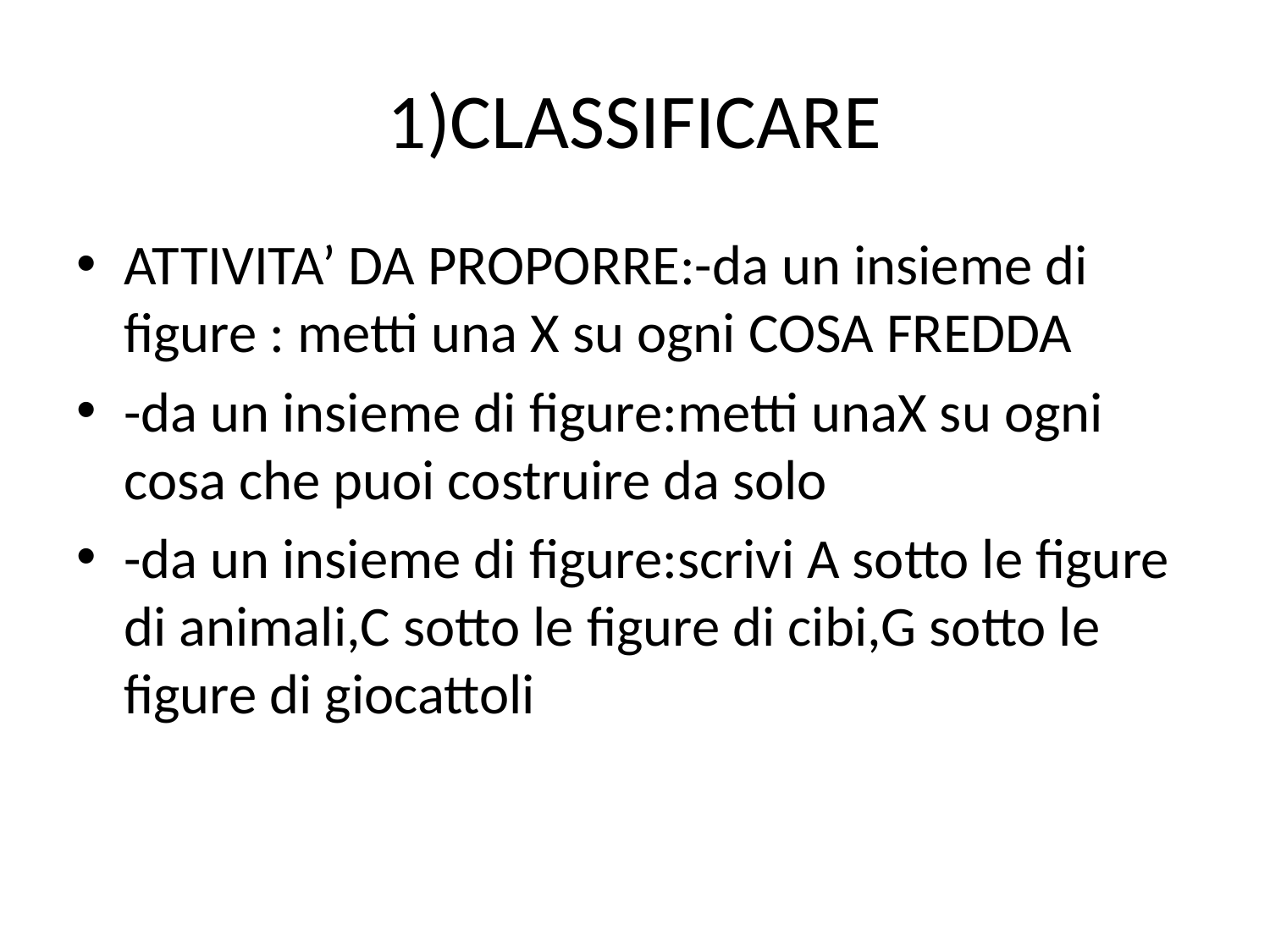

# 1)CLASSIFICARE
ATTIVITA’ DA PROPORRE:-da un insieme di figure : metti una X su ogni COSA FREDDA
-da un insieme di figure:metti unaX su ogni cosa che puoi costruire da solo
-da un insieme di figure:scrivi A sotto le figure di animali,C sotto le figure di cibi,G sotto le figure di giocattoli